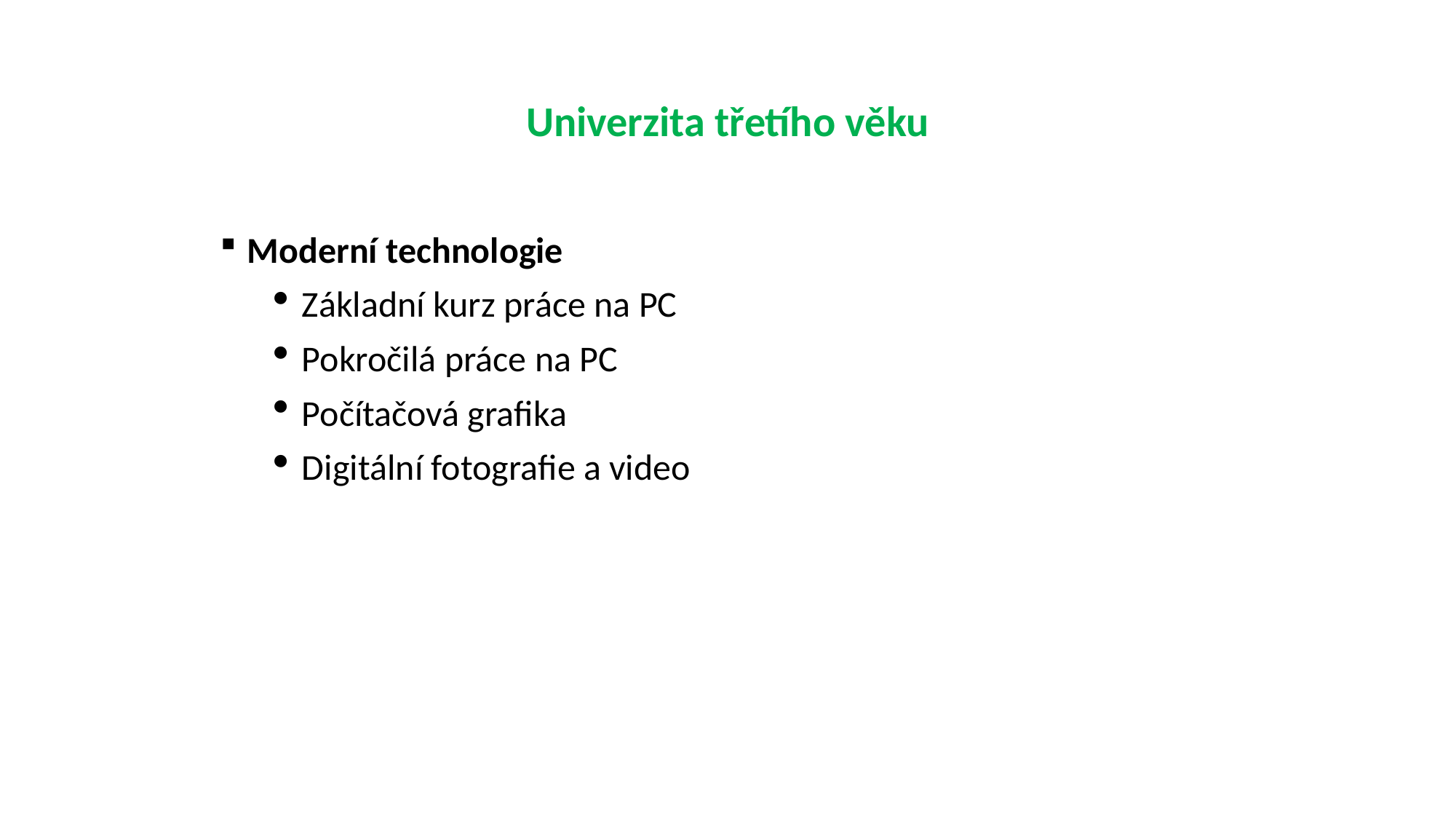

# Univerzita třetího věku
Moderní technologie
Základní kurz práce na PC
Pokročilá práce na PC
Počítačová grafika
Digitální fotografie a video